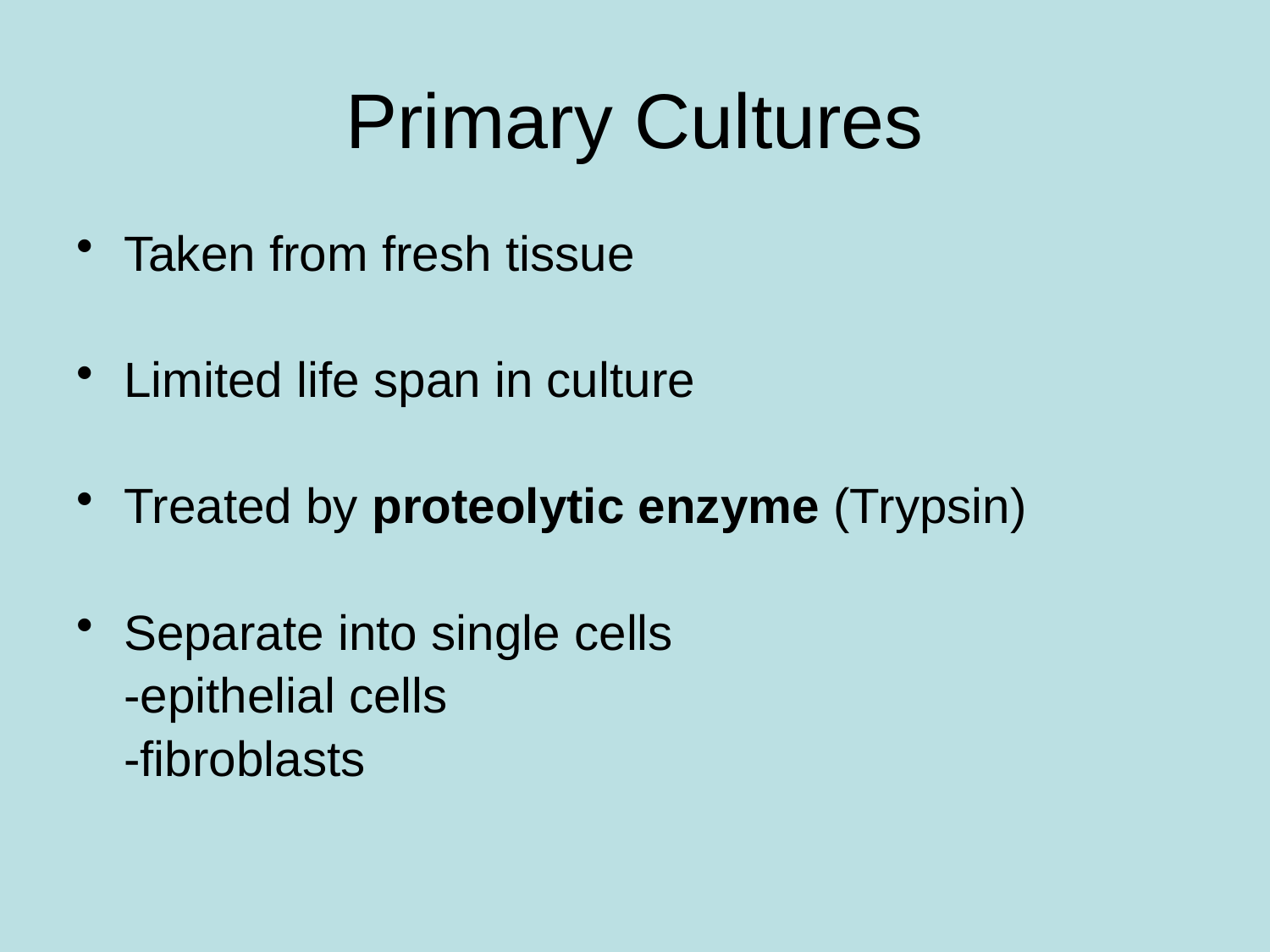

# Primary Cultures
Taken from fresh tissue

Limited life span in culture

Treated by proteolytic enzyme (Trypsin)

Separate into single cells
	-epithelial cells
	-fibroblasts